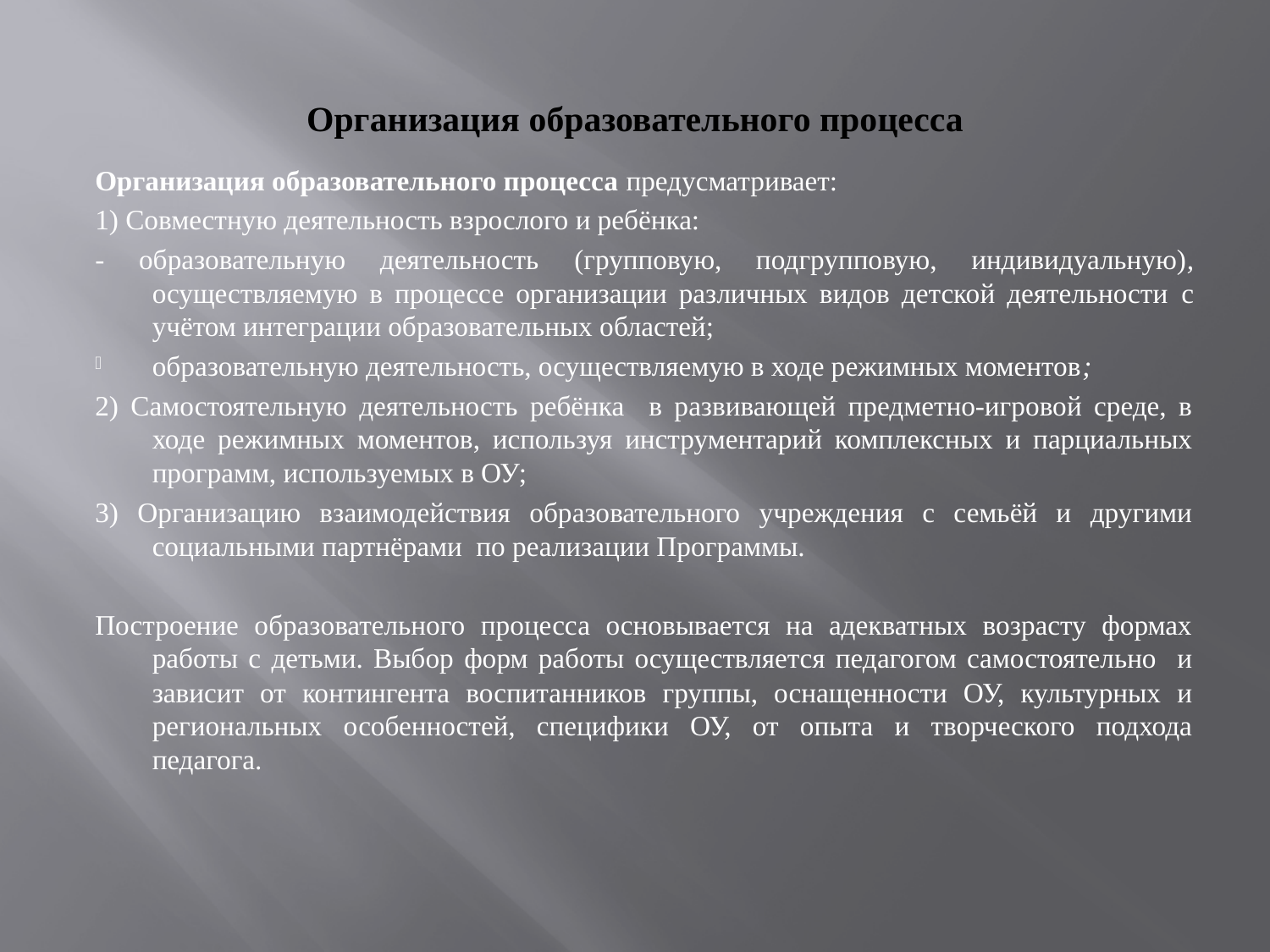

# Организация образовательного процесса
Организация образовательного процесса предусматривает:
1) Совместную деятельность взрослого и ребёнка:
- образовательную деятельность (групповую, подгрупповую, индивидуальную), осуществляемую в процессе организации различных видов детской деятельности с учётом интеграции образовательных областей;
образовательную деятельность, осуществляемую в ходе режимных моментов;
2) Самостоятельную деятельность ребёнка  в развивающей предметно-игровой среде, в ходе режимных моментов, используя инструментарий комплексных и парциальных программ, используемых в ОУ;
3) Организацию взаимодействия образовательного учреждения с семьёй и другими социальными партнёрами  по реализации Программы.

Построение образовательного процесса основывается на адекватных возрасту формах работы с детьми. Выбор форм работы осуществляется педагогом самостоятельно  и зависит от контингента воспитанников группы, оснащенности ОУ, культурных и региональных особенностей, специфики ОУ, от опыта и творческого подхода педагога.